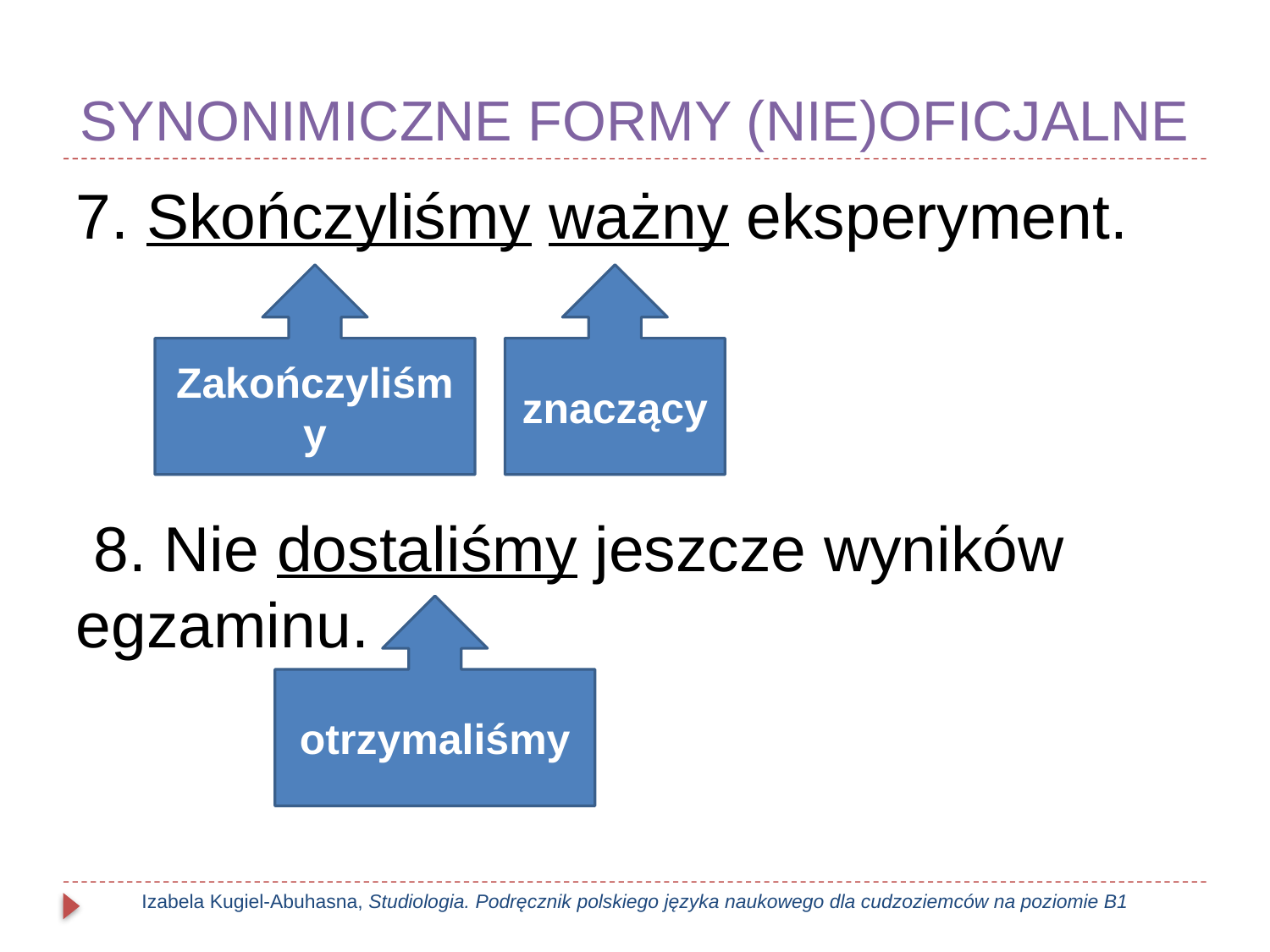

# SYNONIMICZNE FORMY (NIE)OFICJALNE
7. Skończyliśmy ważny eksperyment.

 8. Nie dostaliśmy jeszcze wyników egzaminu.
Zakończyliśmy
znaczący
otrzymaliśmy
Izabela Kugiel-Abuhasna, Studiologia. Podręcznik polskiego języka naukowego dla cudzoziemców na poziomie B1